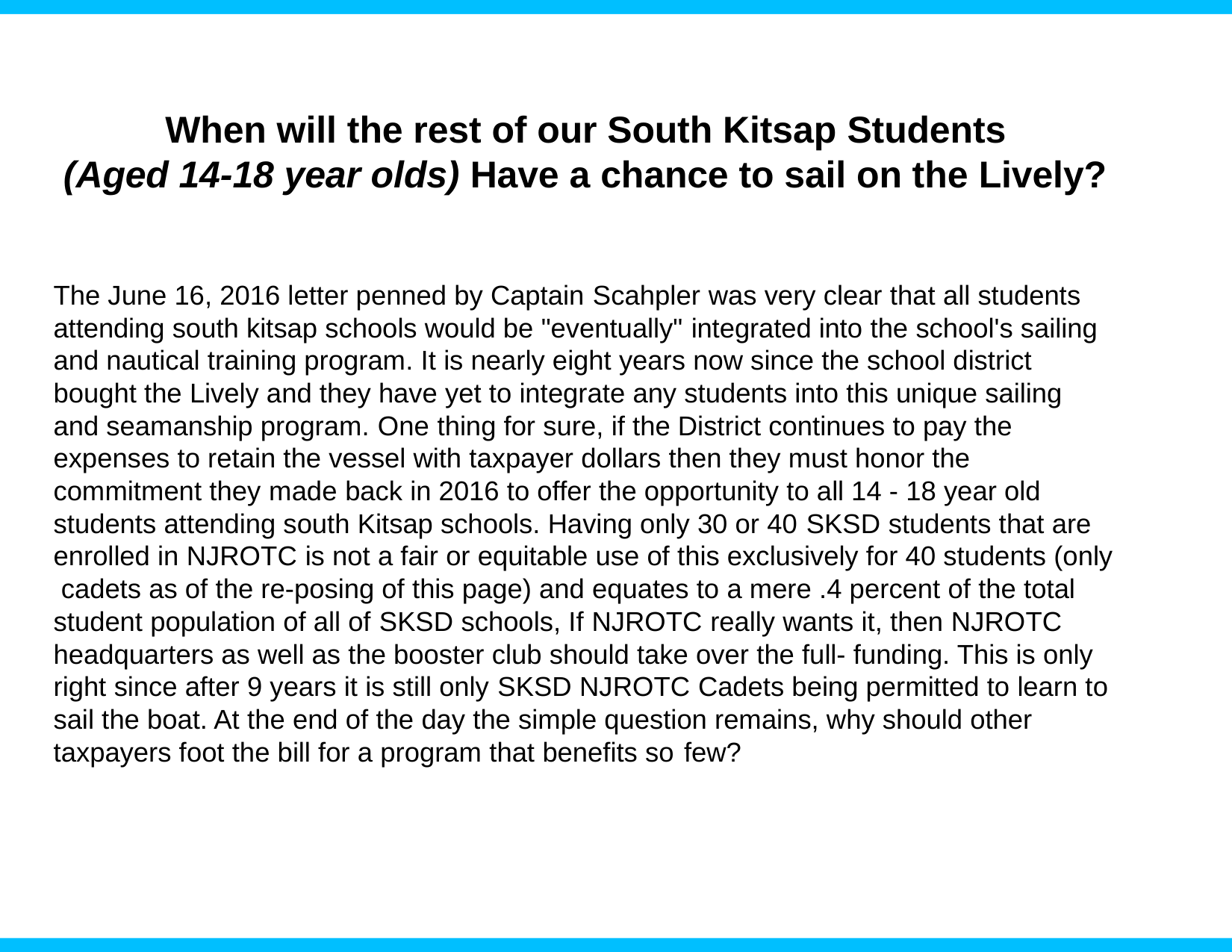

When will the rest of our South Kitsap Students
# (Aged 14-18 year olds) Have a chance to sail on the Lively?

The June 16, 2016 letter penned by Captain Scahpler was very clear that all students  attending south kitsap schools would be "eventually" integrated into the school's sailing  and nautical training program. It is nearly eight years now since the school district  bought the Lively and they have yet to integrate any students into this unique sailing  and seamanship program. One thing for sure, if the District continues to pay the  expenses to retain the vessel with taxpayer dollars then they must honor the  commitment they made back in 2016 to offer the opportunity to all 14 - 18 year old  students attending south Kitsap schools. Having only 30 or 40 SKSD students that are  enrolled in NJROTC is not a fair or equitable use of this exclusively for 40 students (only  cadets as of the re-posing of this page) and equates to a mere .4 percent of the total  student population of all of SKSD schools, If NJROTC really wants it, then NJROTC  headquarters as well as the booster club should take over the full- funding. This is only  right since after 9 years it is still only SKSD NJROTC Cadets being permitted to learn to  sail the boat. At the end of the day the simple question remains, why should other  taxpayers foot the bill for a program that benefits so few?